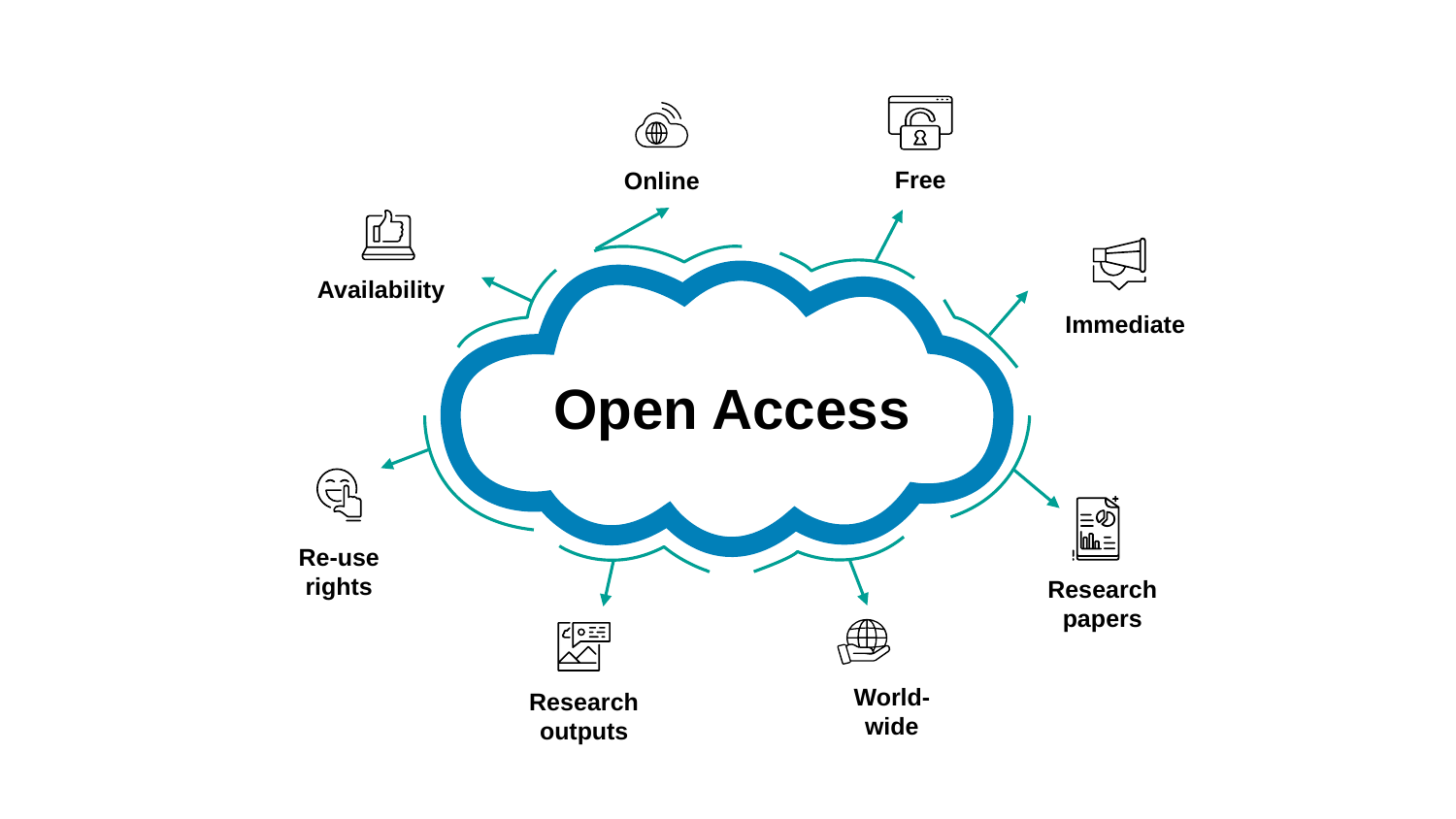

Free
Online

Availability

Immediate
Open Access

Re-use rights

Research papers

World- wide
Research outputs